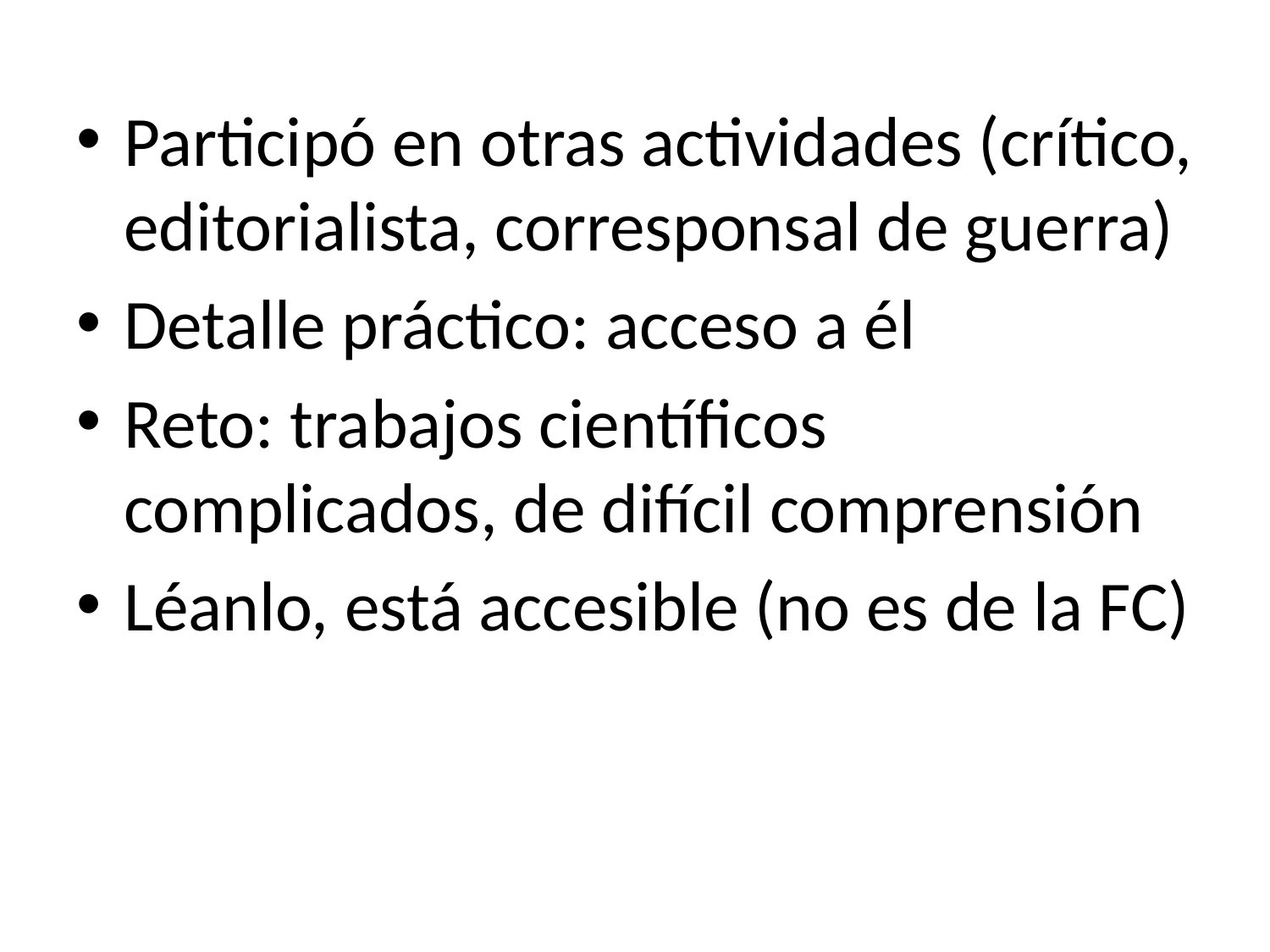

Participó en otras actividades (crítico, editorialista, corresponsal de guerra)
Detalle práctico: acceso a él
Reto: trabajos científicos complicados, de difícil comprensión
Léanlo, está accesible (no es de la FC)